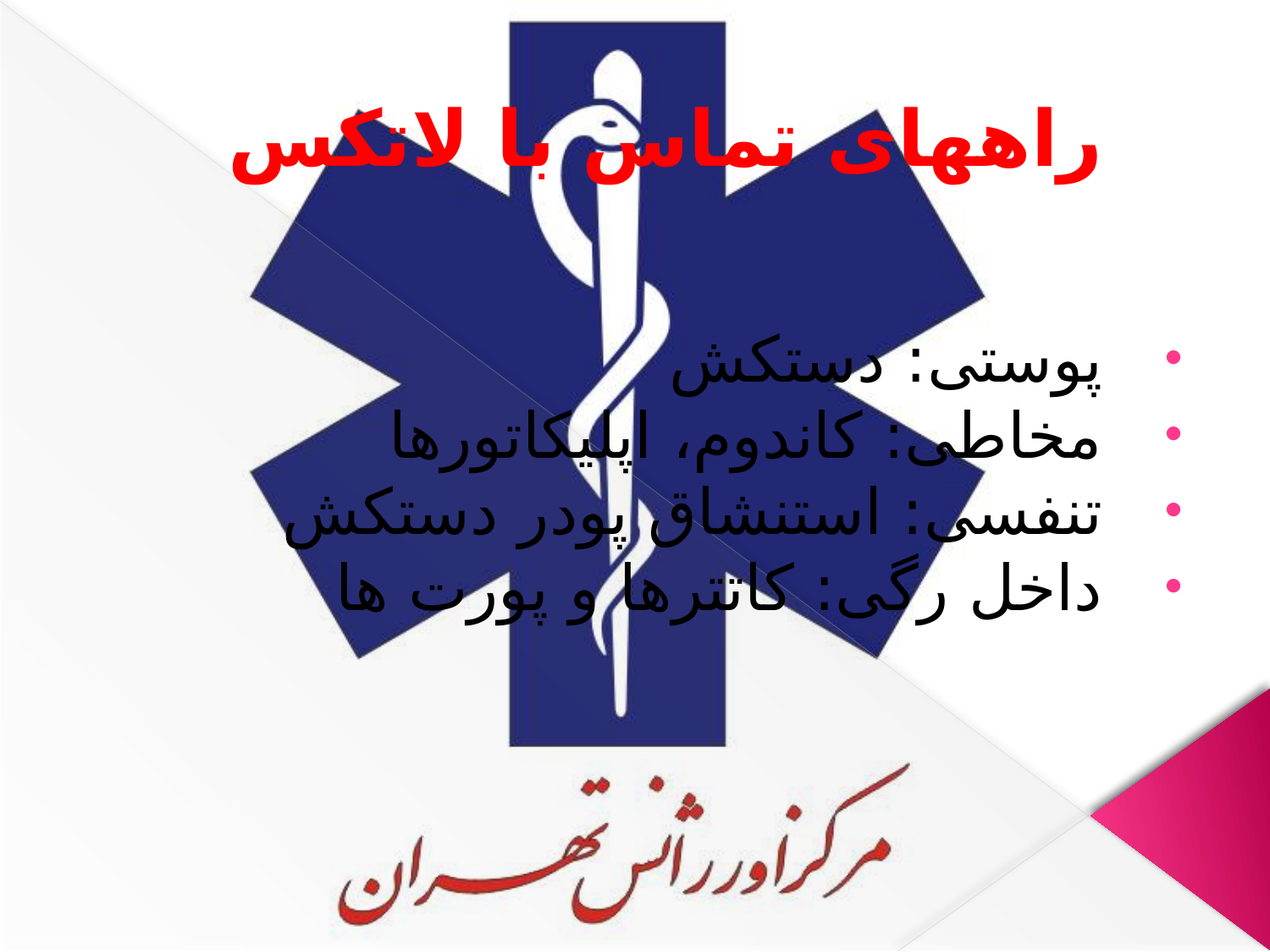

# راههای تماس با لاتکس
پوستی: دستکش
مخاطی: کاندوم، اپلیکاتورها
تنفسی: استنشاق پودر دستکش
داخل رگی: کاتترها و پورت ها